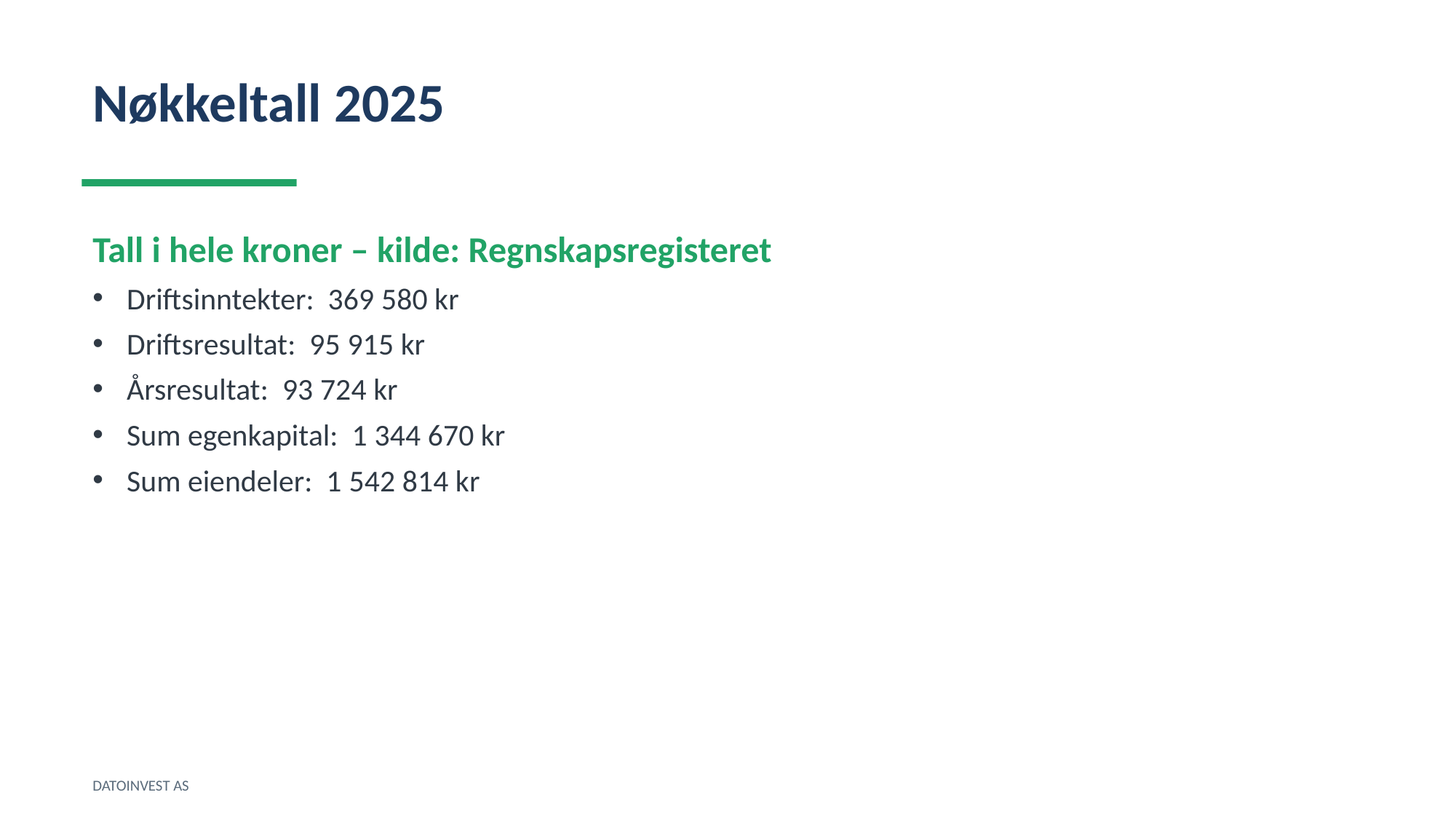

Nøkkeltall 2025

Tall i hele kroner – kilde: Regnskapsregisteret
Driftsinntekter:  369 580 kr
Driftsresultat:  95 915 kr
Årsresultat:  93 724 kr
Sum egenkapital:  1 344 670 kr
Sum eiendeler:  1 542 814 kr
DATOINVEST AS